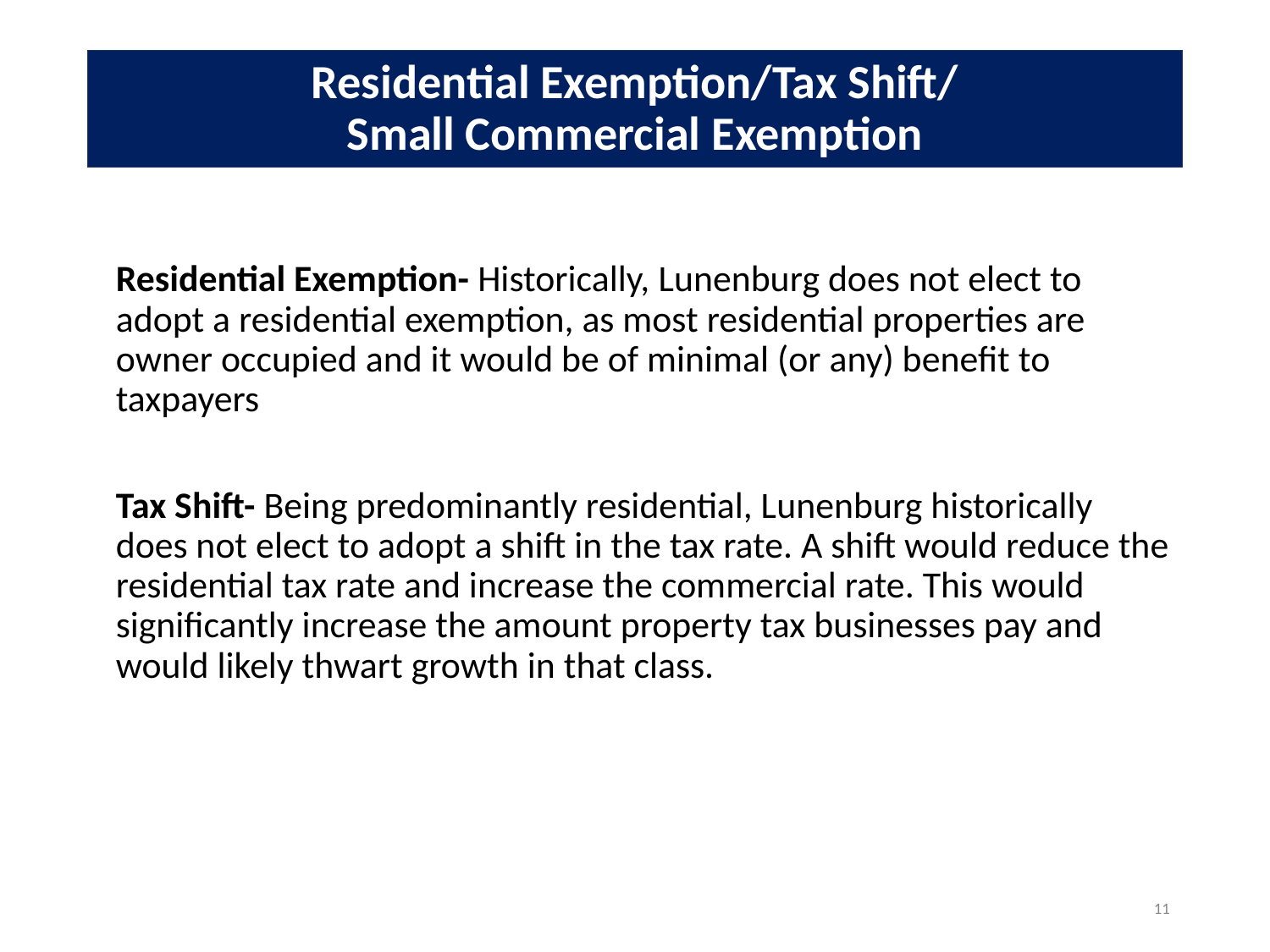

# Residential Exemption/Tax Shift/ Small Commercial Exemption
Residential Exemption- Historically, Lunenburg does not elect to adopt a residential exemption, as most residential properties are owner occupied and it would be of minimal (or any) benefit to taxpayers

Tax Shift- Being predominantly residential, Lunenburg historically does not elect to adopt a shift in the tax rate. A shift would reduce the residential tax rate and increase the commercial rate. This would significantly increase the amount property tax businesses pay and would likely thwart growth in that class.

11